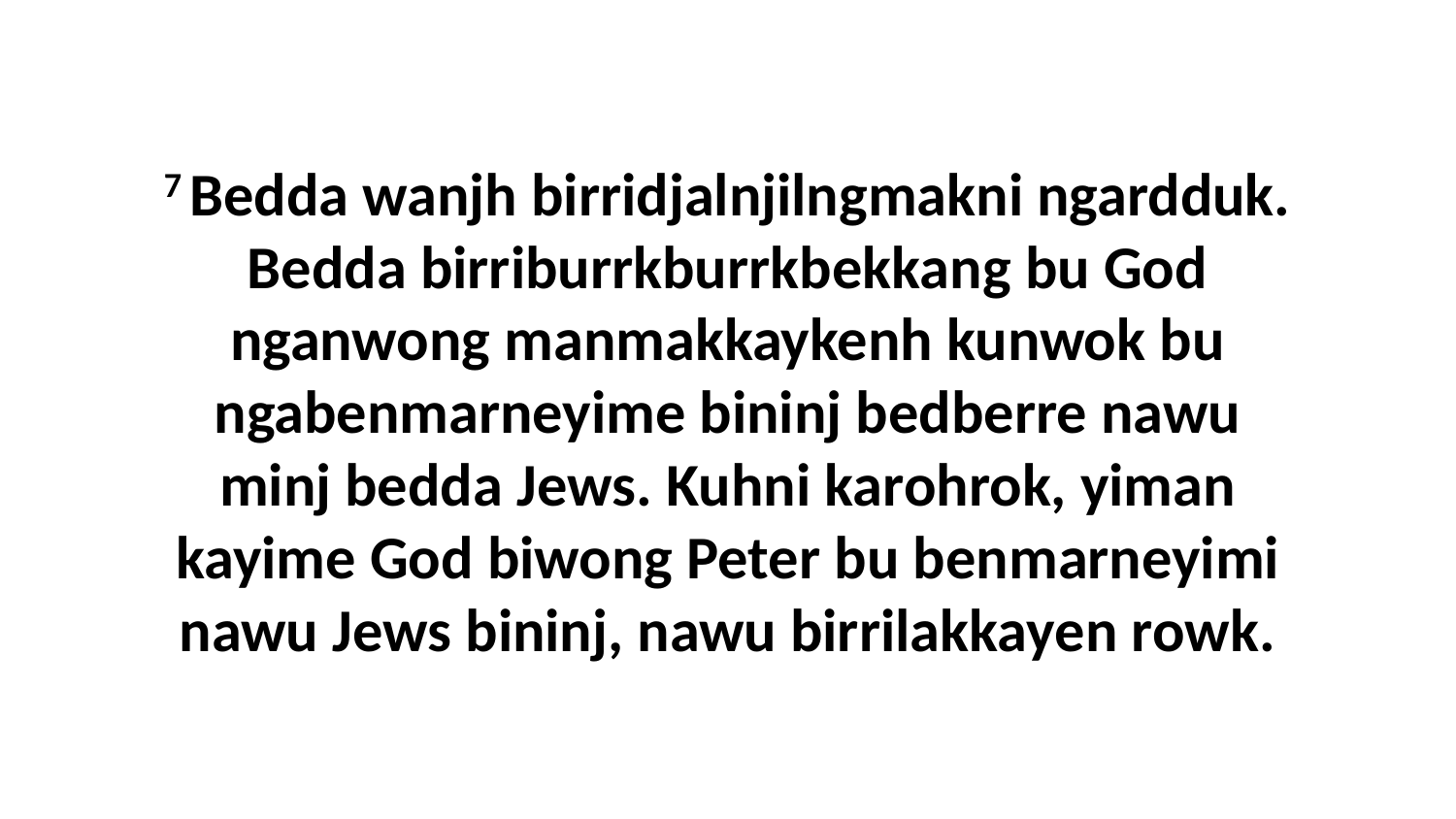

7 Bedda wanjh birridjalnjilngmakni ngardduk. Bedda birriburrkburrkbekkang bu God nganwong manmakkaykenh kunwok bu ngabenmarneyime bininj bedberre nawu minj bedda Jews. Kuhni karohrok, yiman kayime God biwong Peter bu benmarneyimi nawu Jews bininj, nawu birrilakkayen rowk.